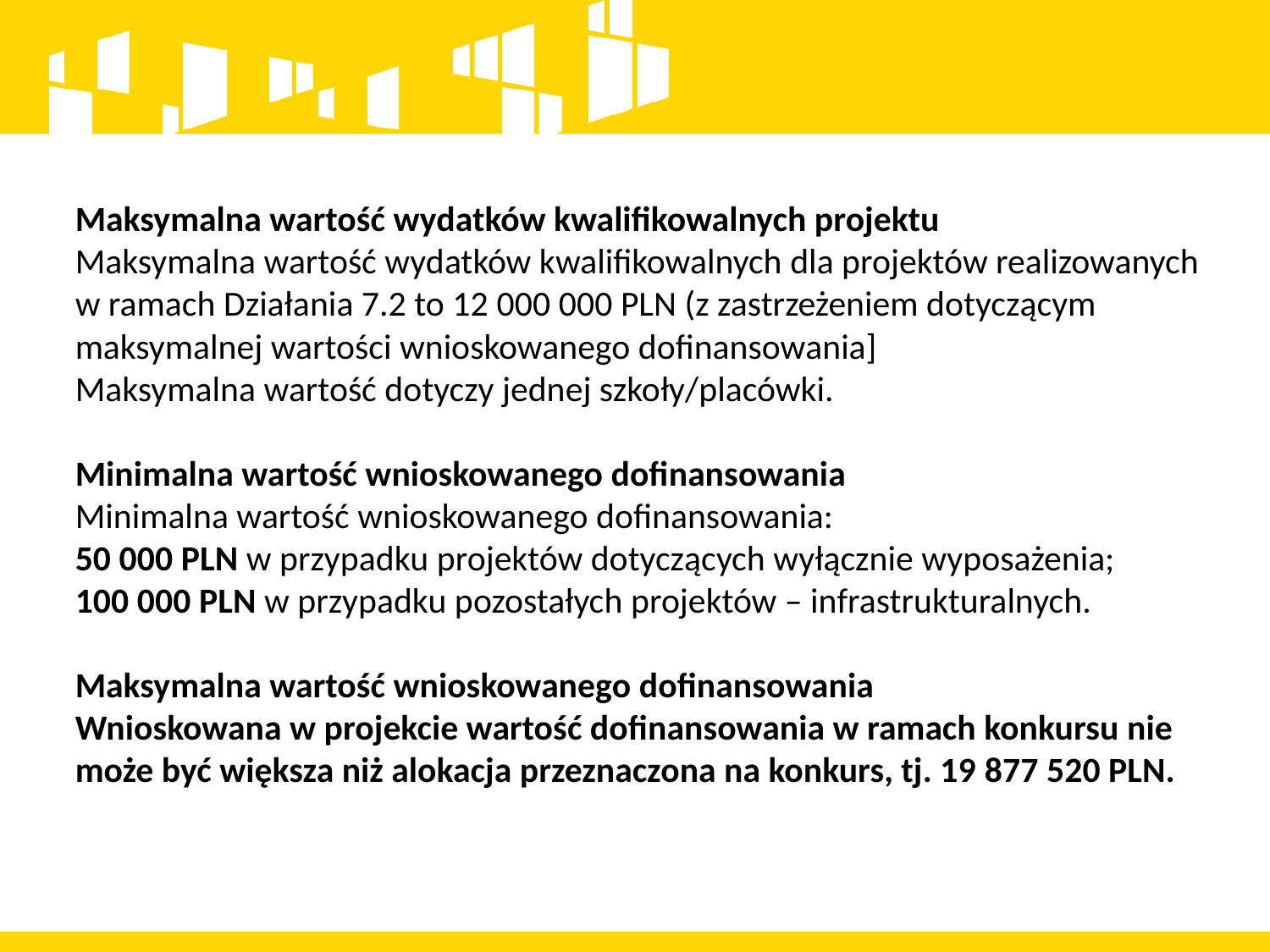

Maksymalna wartość wydatków kwalifikowalnych projektu
Maksymalna wartość wydatków kwalifikowalnych dla projektów realizowanych w ramach Działania 7.2 to 12 000 000 PLN (z zastrzeżeniem dotyczącym maksymalnej wartości wnioskowanego dofinansowania]
Maksymalna wartość dotyczy jednej szkoły/placówki.

Minimalna wartość wnioskowanego dofinansowania
Minimalna wartość wnioskowanego dofinansowania:
50 000 PLN w przypadku projektów dotyczących wyłącznie wyposażenia;
100 000 PLN w przypadku pozostałych projektów – infrastrukturalnych.

Maksymalna wartość wnioskowanego dofinansowania
Wnioskowana w projekcie wartość dofinansowania w ramach konkursu nie może być większa niż alokacja przeznaczona na konkurs, tj. 19 877 520 PLN.